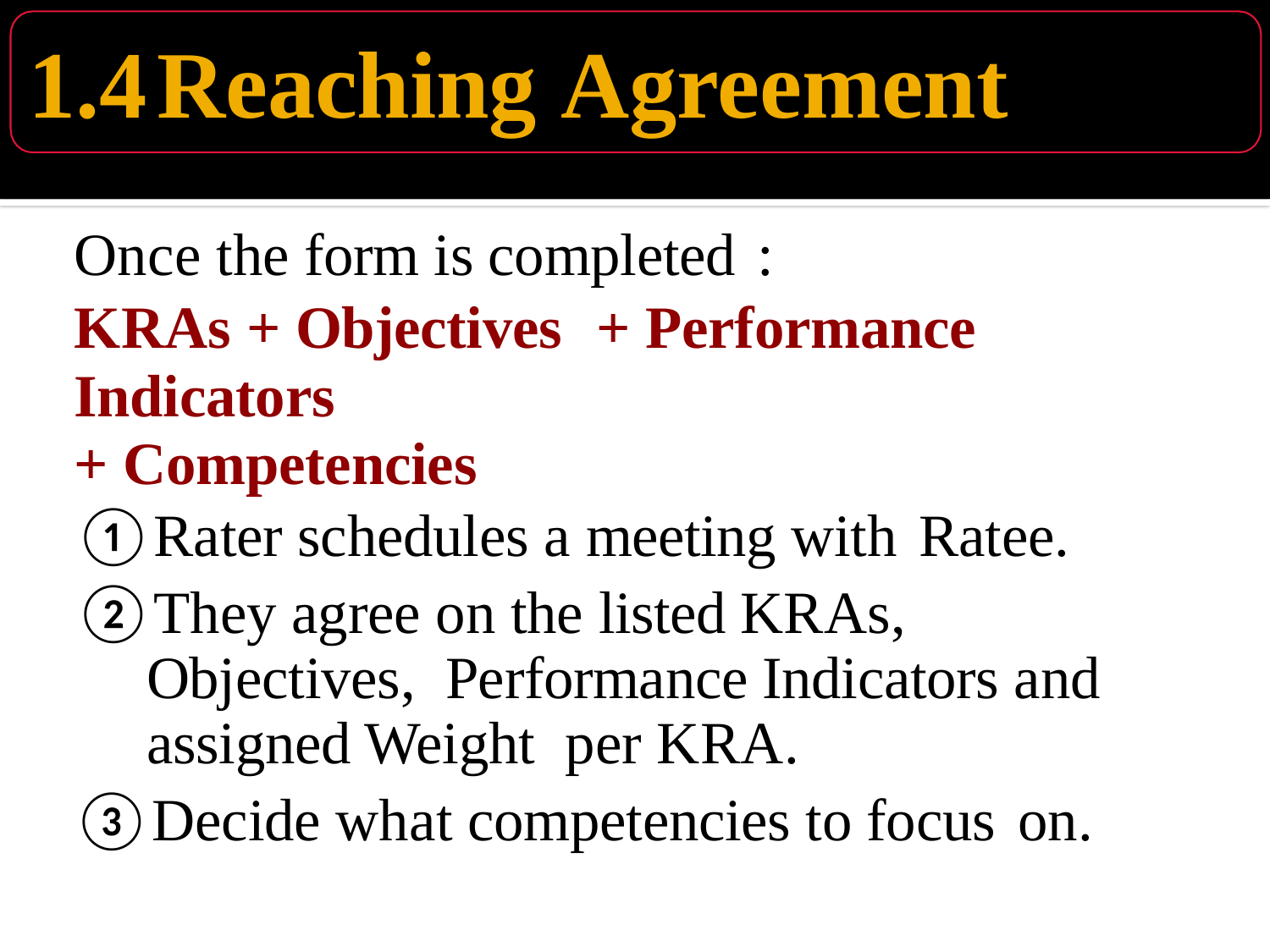

# 1.4	Reaching Agreement
Once the form is completed :
KRAs + Objectives	+ Performance Indicators
+ Competencies
①Rater schedules a meeting with Ratee.
②They agree on the listed KRAs, Objectives,  Performance Indicators and assigned Weight  per KRA.
③Decide what competencies to focus on.